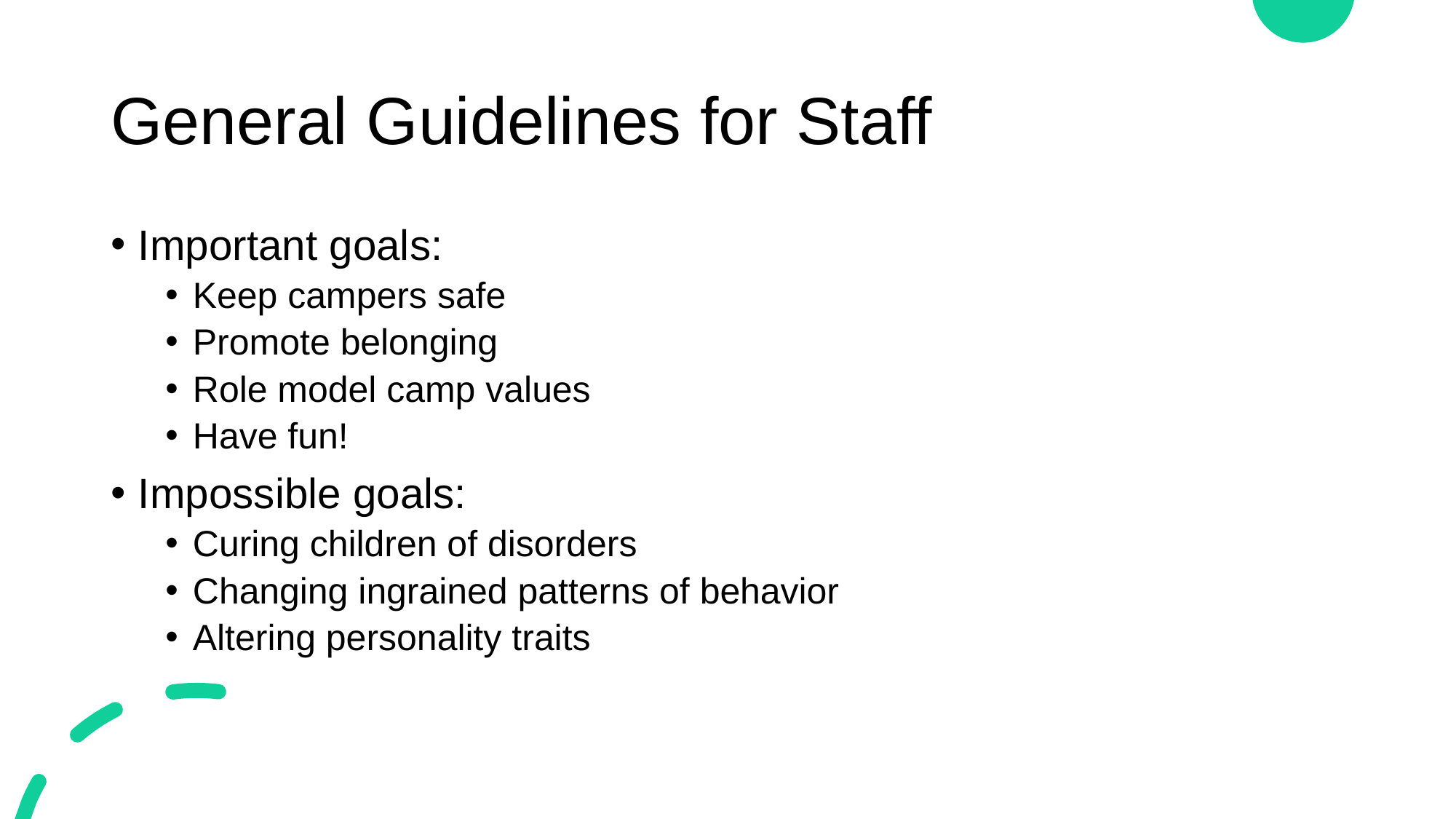

# General Guidelines for Staff
Important goals:
Keep campers safe
Promote belonging
Role model camp values
Have fun!
Impossible goals:
Curing children of disorders
Changing ingrained patterns of behavior
Altering personality traits